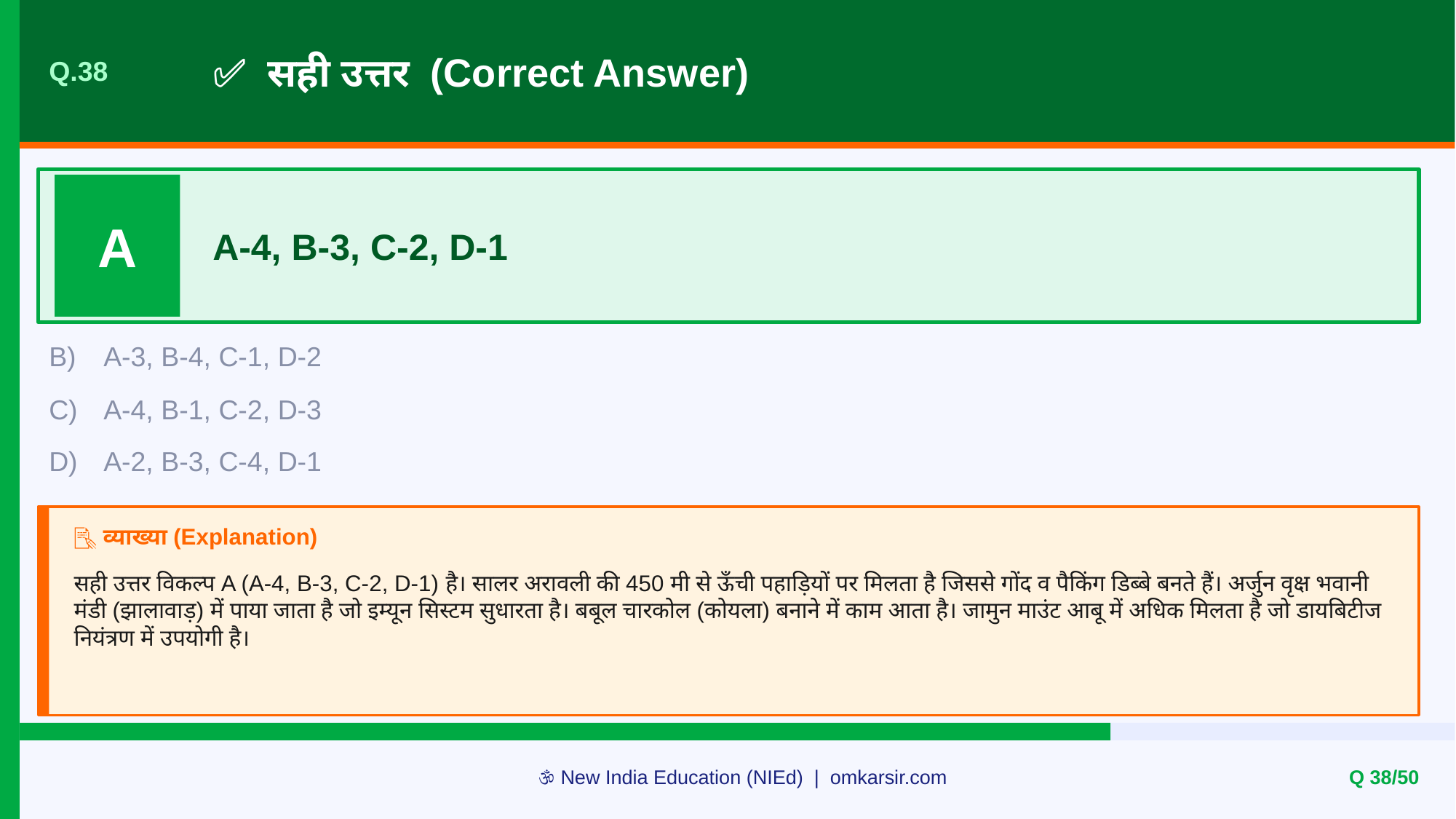

✅  सही उत्तर  (Correct Answer)
Q.38

A
A-4, B-3, C-2, D-1
B)
A-3, B-4, C-1, D-2
C)
A-4, B-1, C-2, D-3
D)
A-2, B-3, C-4, D-1

📝 व्याख्या (Explanation)
सही उत्तर विकल्प A (A-4, B-3, C-2, D-1) है। सालर अरावली की 450 मी से ऊँची पहाड़ियों पर मिलता है जिससे गोंद व पैकिंग डिब्बे बनते हैं। अर्जुन वृक्ष भवानी मंडी (झालावाड़) में पाया जाता है जो इम्यून सिस्टम सुधारता है। बबूल चारकोल (कोयला) बनाने में काम आता है। जामुन माउंट आबू में अधिक मिलता है जो डायबिटीज नियंत्रण में उपयोगी है।

🕉️ New India Education (NIEd)  |  omkarsir.com
Q 38/50